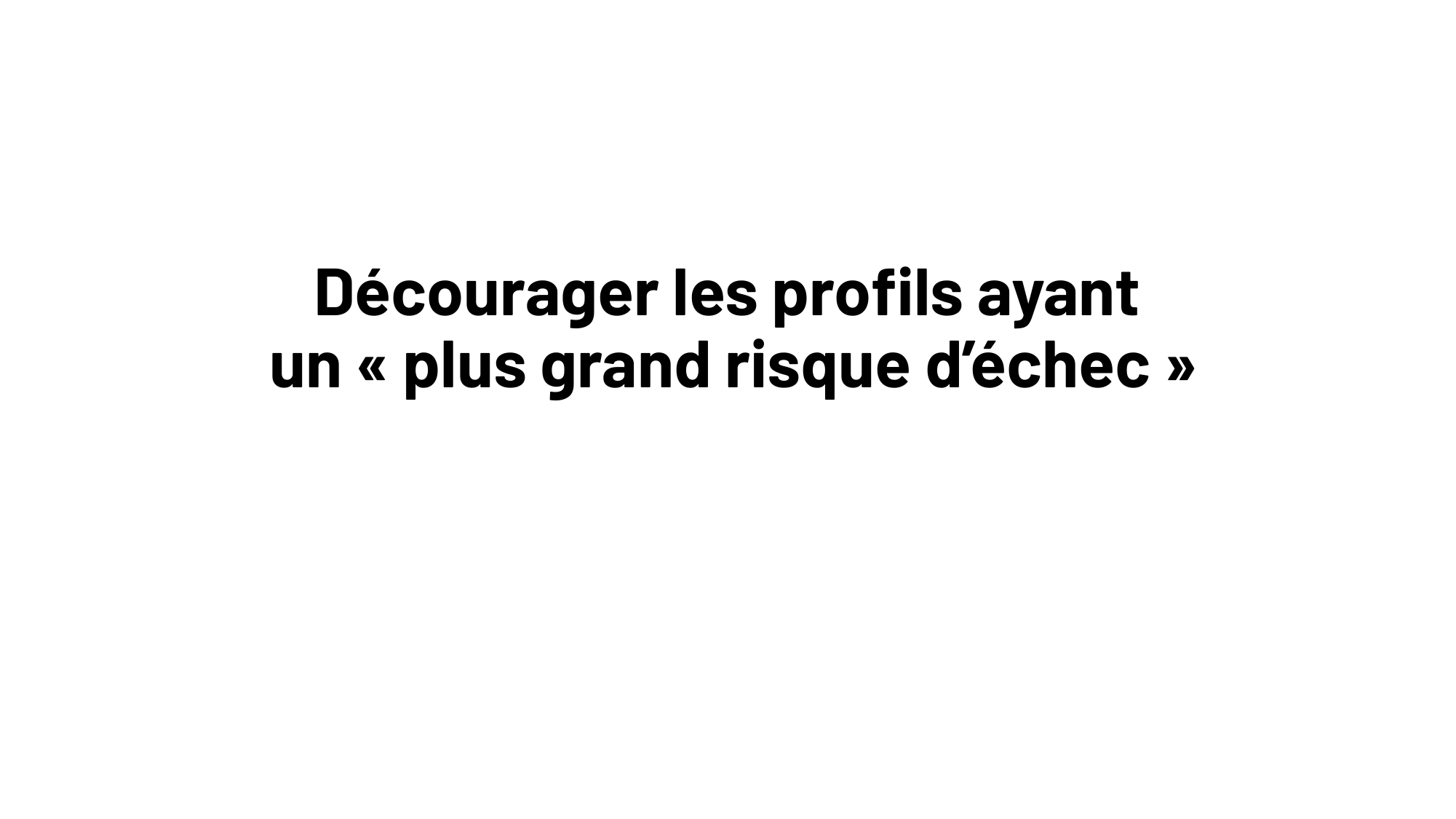

# Décourager les profils ayant un « plus grand risque d’échec »